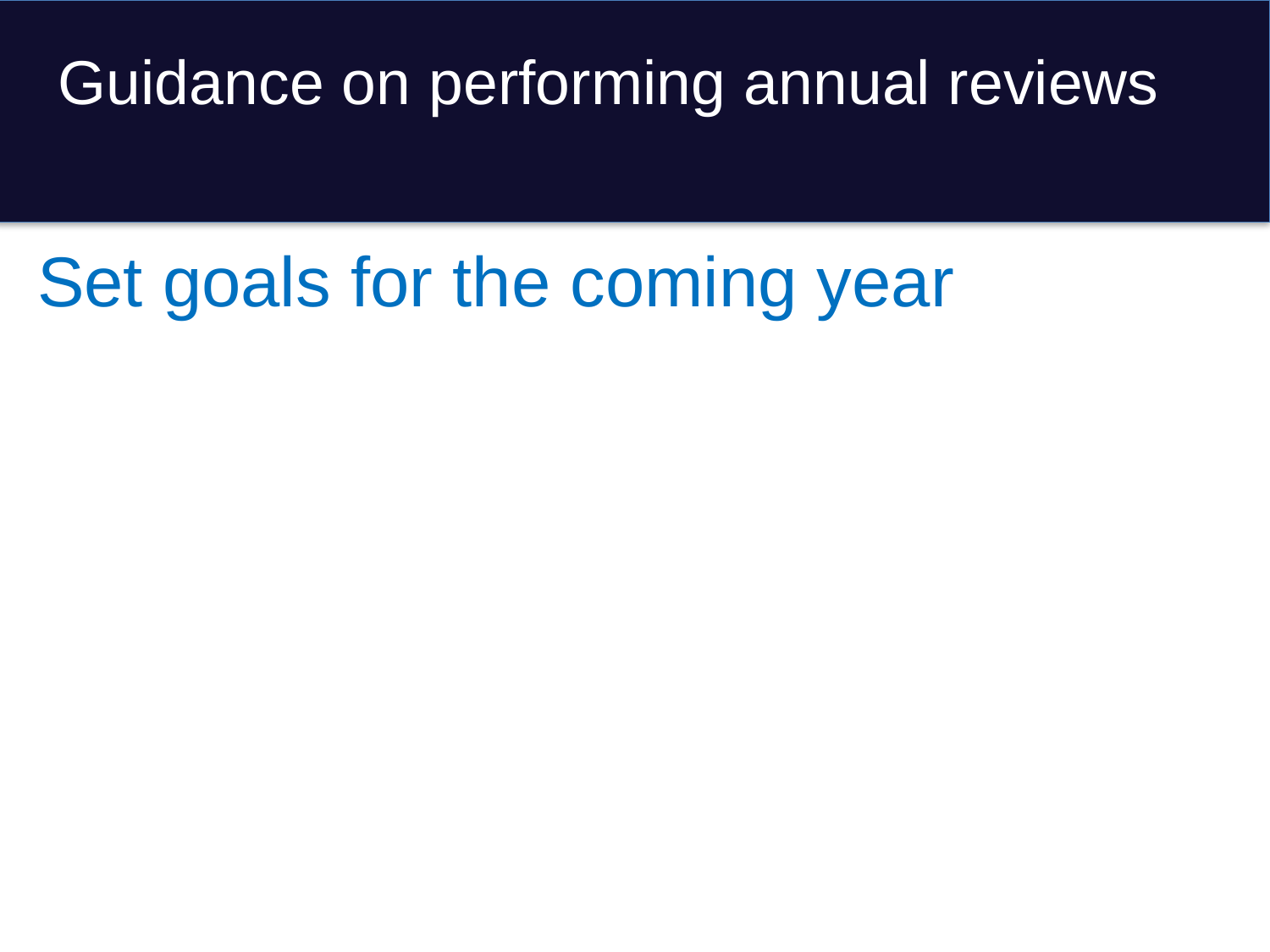

# Guidance on performing annual reviews
Set goals for the coming year